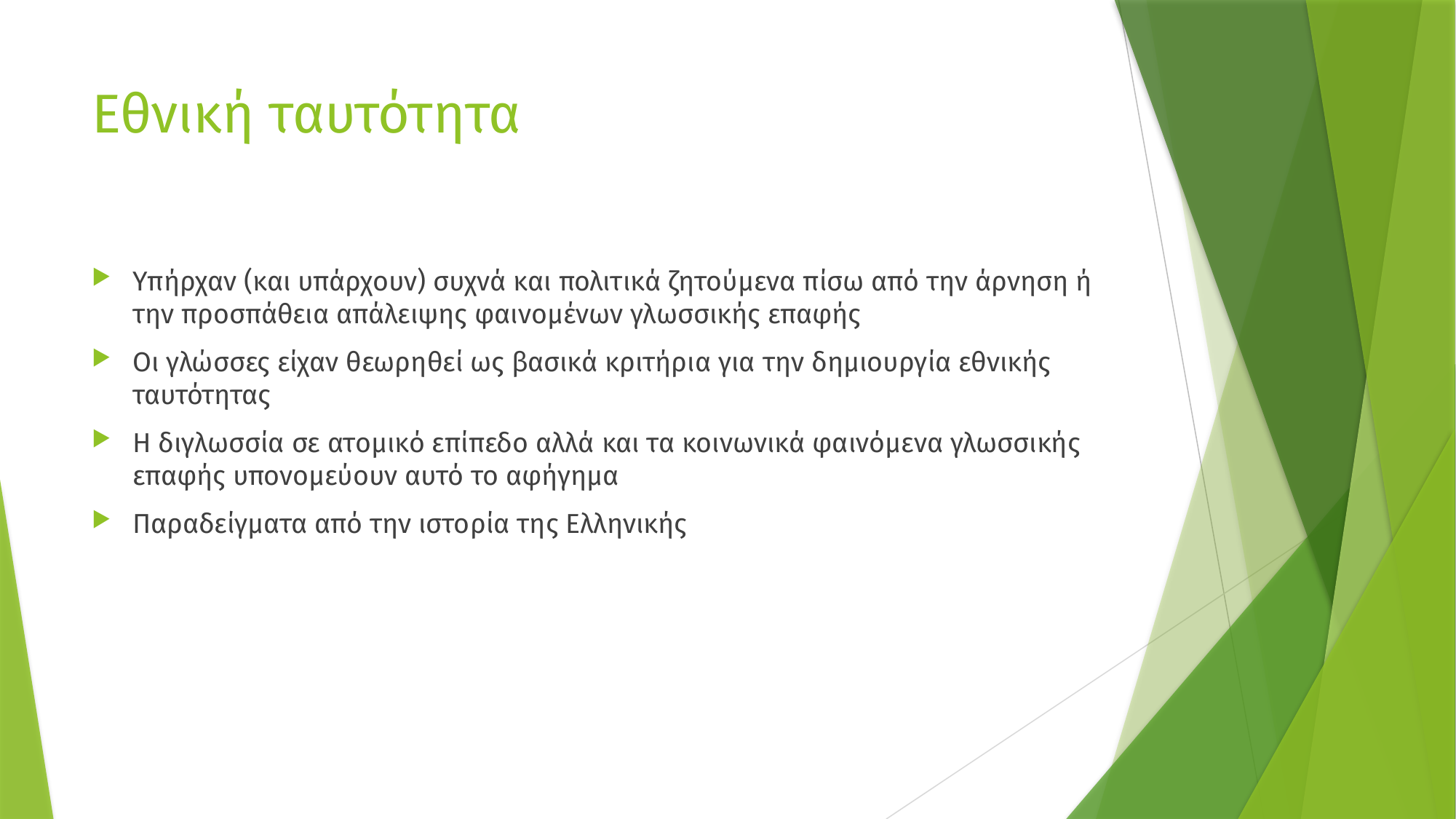

# Εθνική ταυτότητα
Υπήρχαν (και υπάρχουν) συχνά και πολιτικά ζητούμενα πίσω από την άρνηση ή την προσπάθεια απάλειψης φαινομένων γλωσσικής επαφής
Οι γλώσσες είχαν θεωρηθεί ως βασικά κριτήρια για την δημιουργία εθνικής ταυτότητας
Η διγλωσσία σε ατομικό επίπεδο αλλά και τα κοινωνικά φαινόμενα γλωσσικής επαφής υπονομεύουν αυτό το αφήγημα
Παραδείγματα από την ιστορία της Ελληνικής